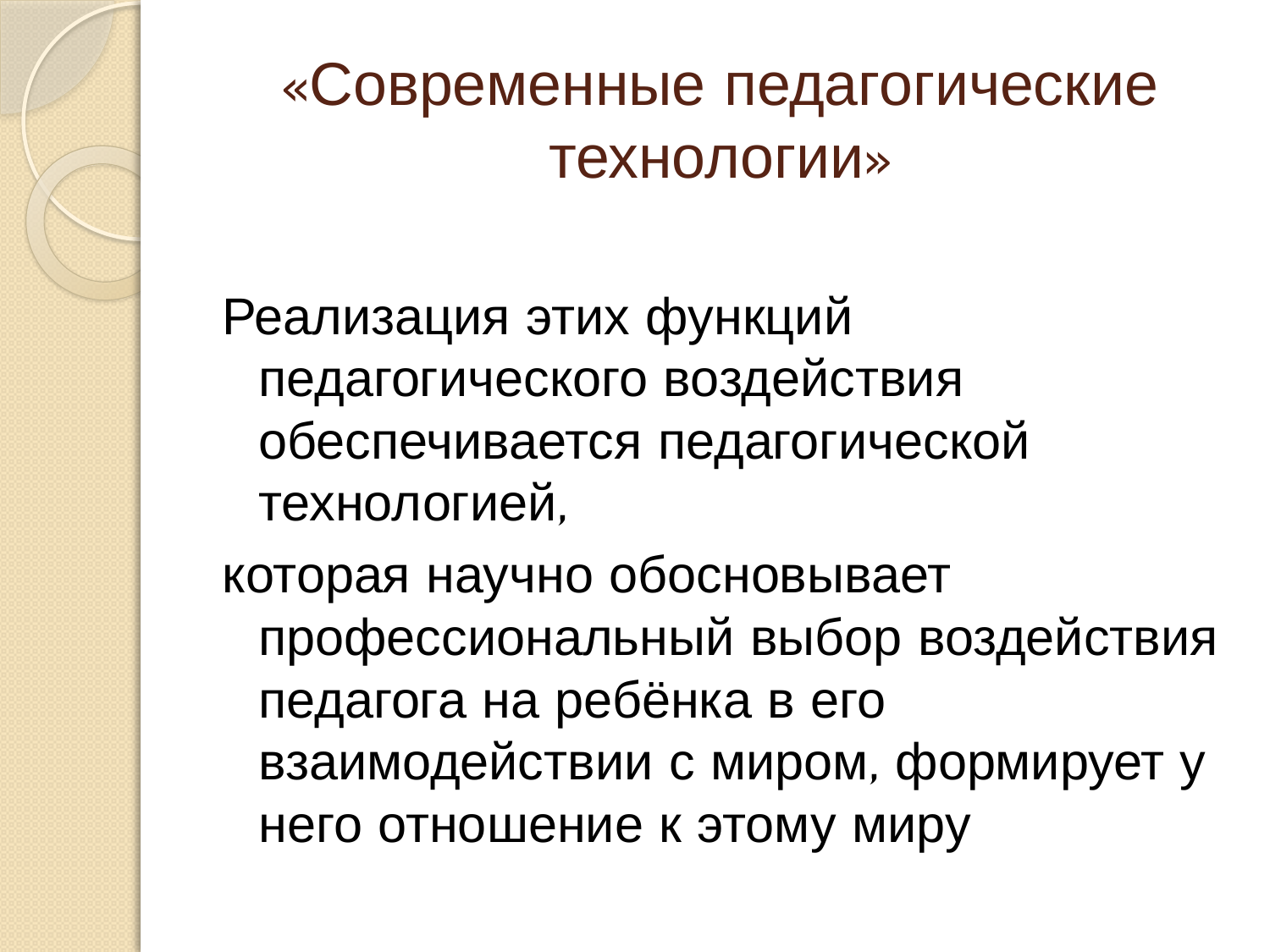

# «Современные педагогические технологии»
Реализация этих функций педагогического воздействия обеспечивается педагогической технологией,
которая научно обосновывает профессиональный выбор воздействия педагога на ребёнка в его взаимодействии с миром, формирует у него отношение к этому миру